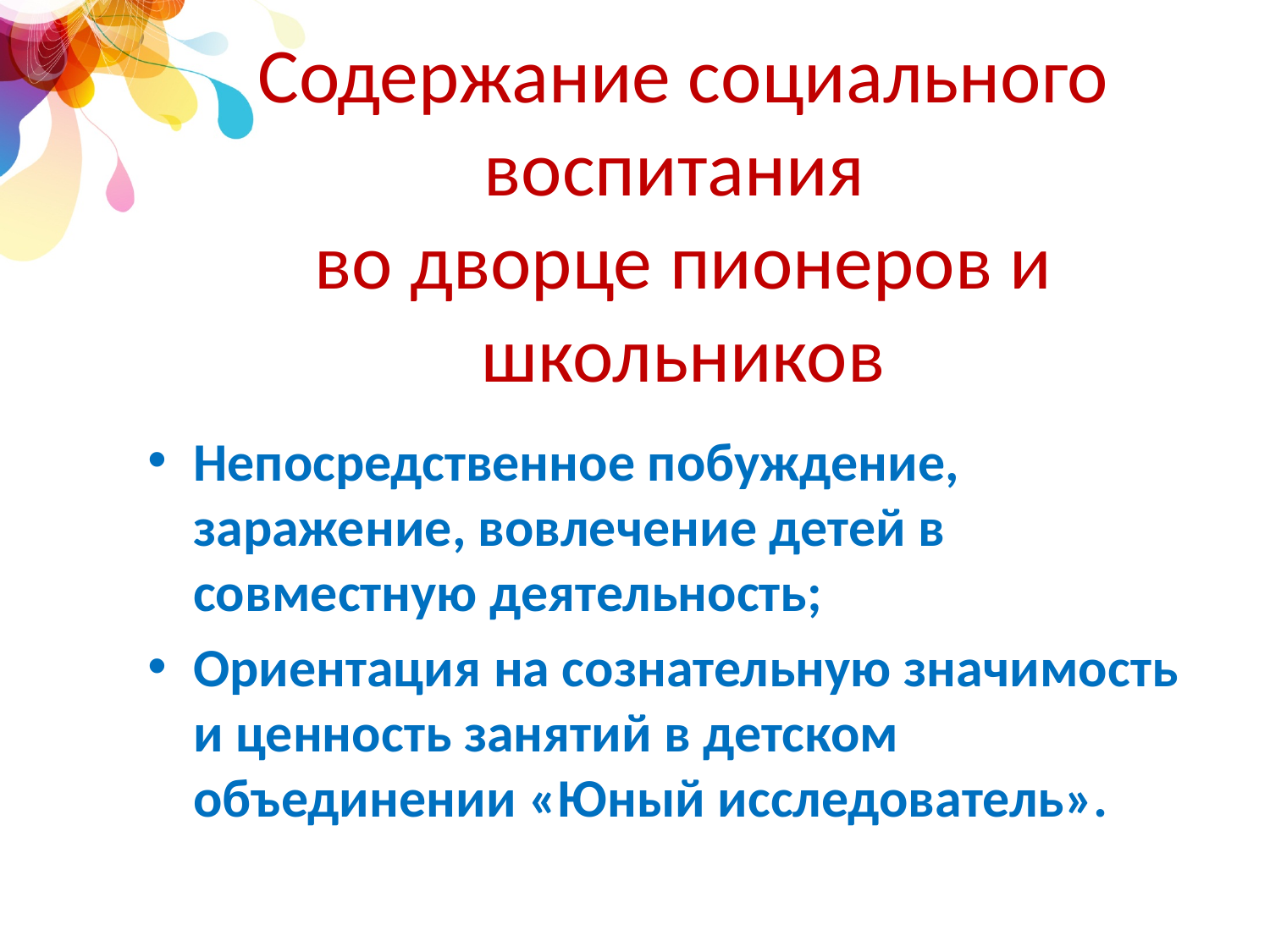

# Содержание социального воспитания во дворце пионеров и школьников
Непосредственное побуждение, заражение, вовлечение детей в совместную деятельность;
Ориентация на сознательную значимость и ценность занятий в детском объединении «Юный исследователь».